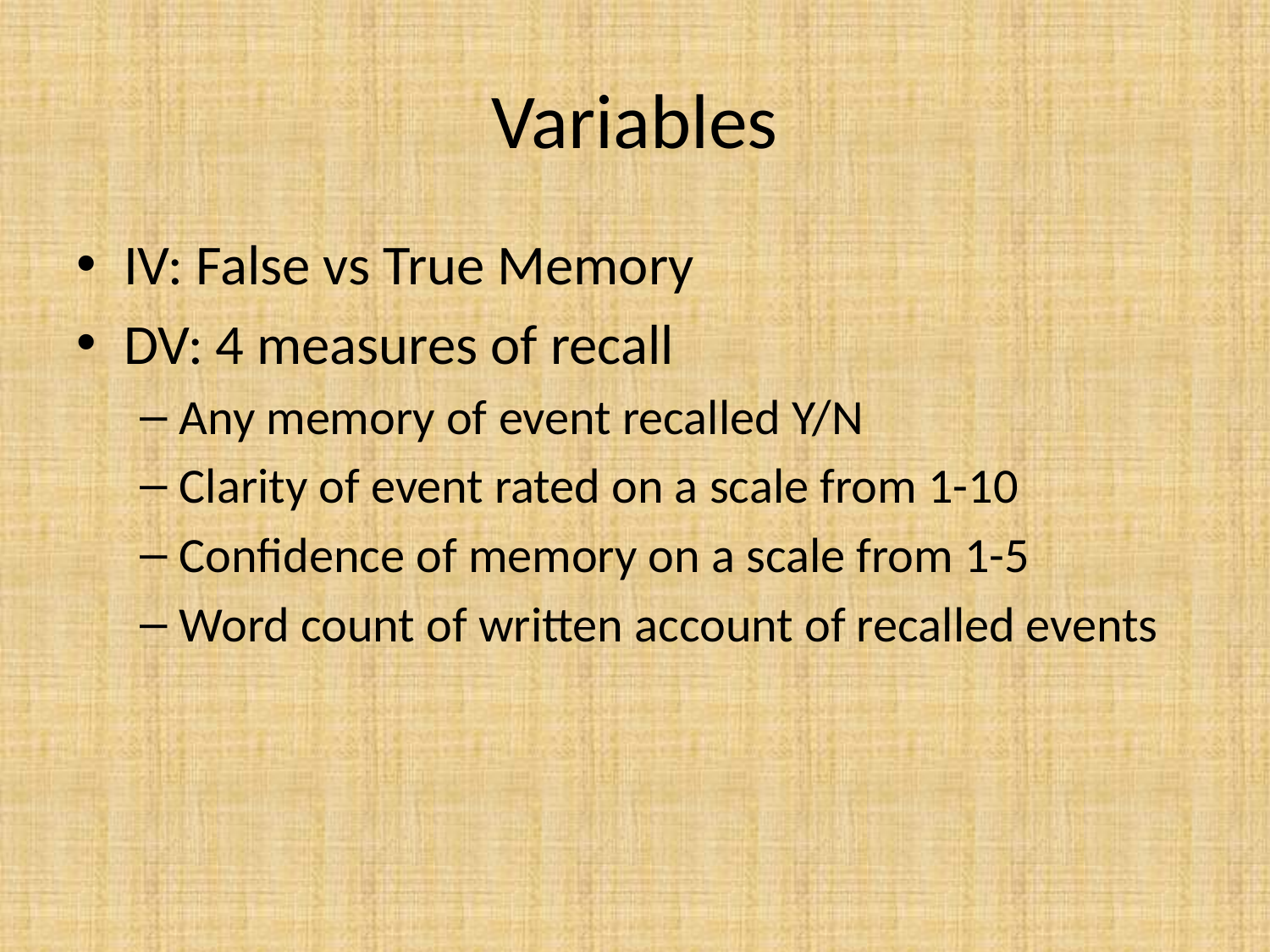

# Variables
IV: False vs True Memory
DV: 4 measures of recall
Any memory of event recalled Y/N
Clarity of event rated on a scale from 1-10
Confidence of memory on a scale from 1-5
Word count of written account of recalled events